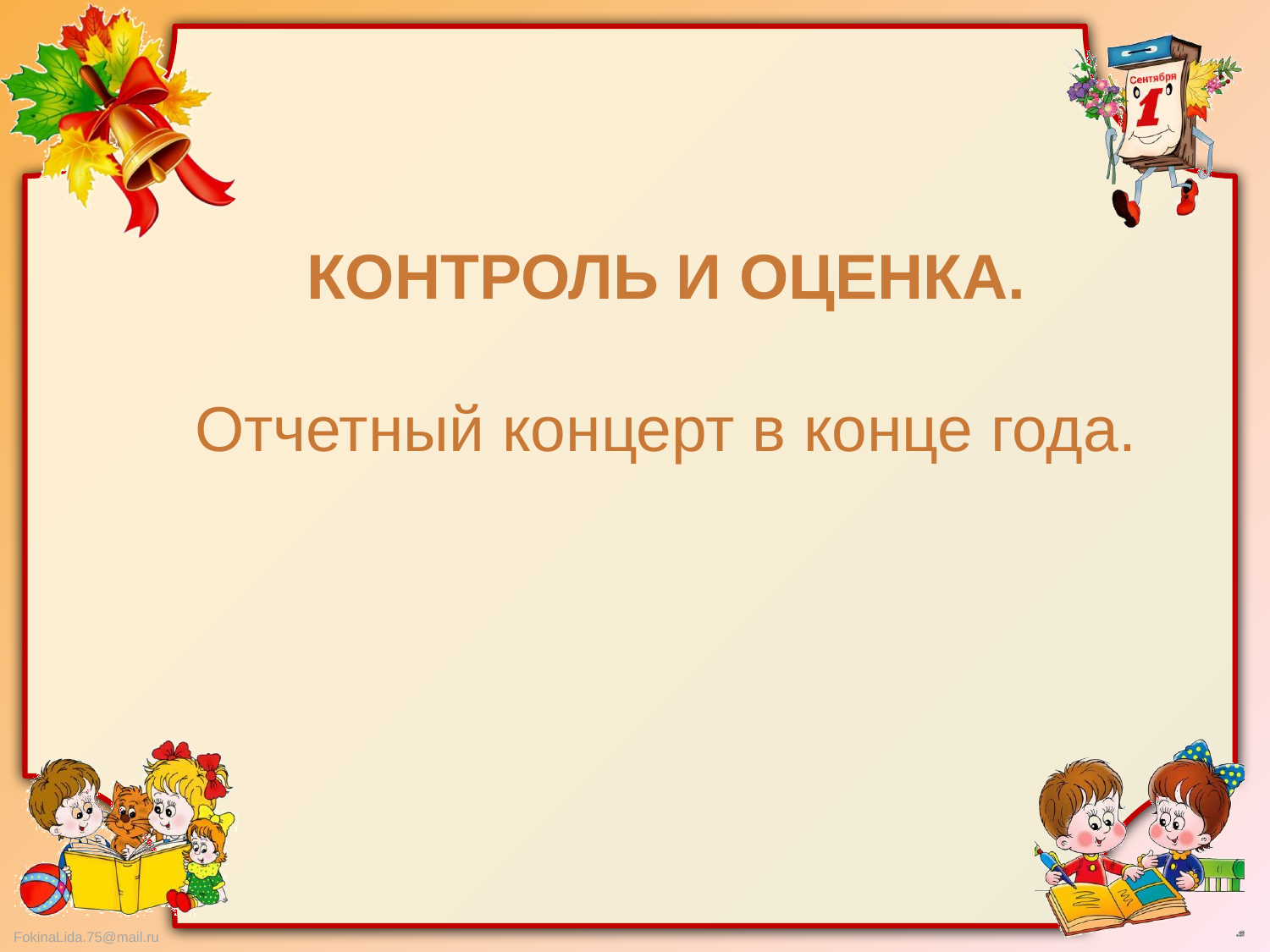

КОНТРОЛЬ И ОЦЕНКА.

Отчетный концерт в конце года.